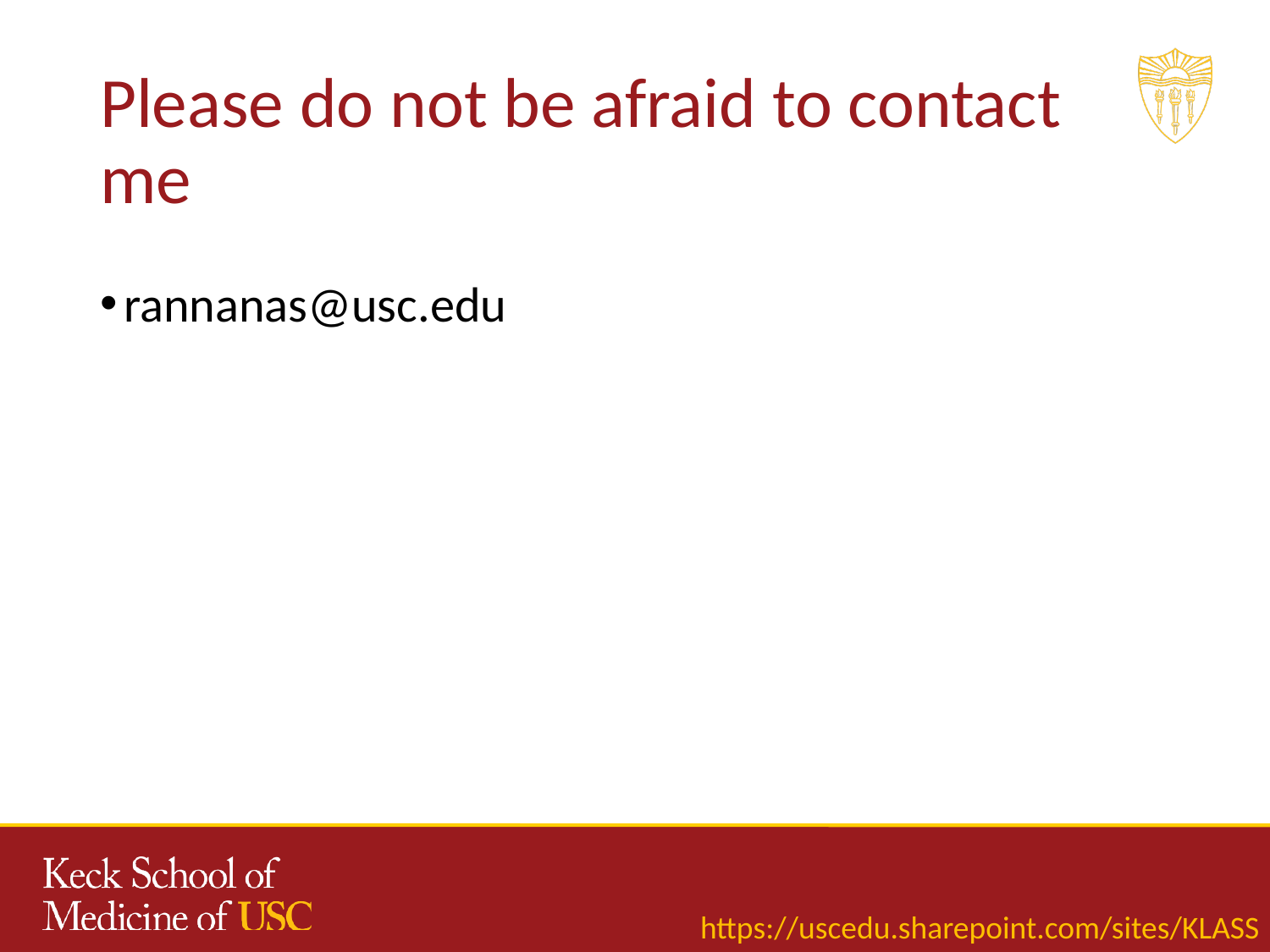

# Please do not be afraid to contact me
rannanas@usc.edu